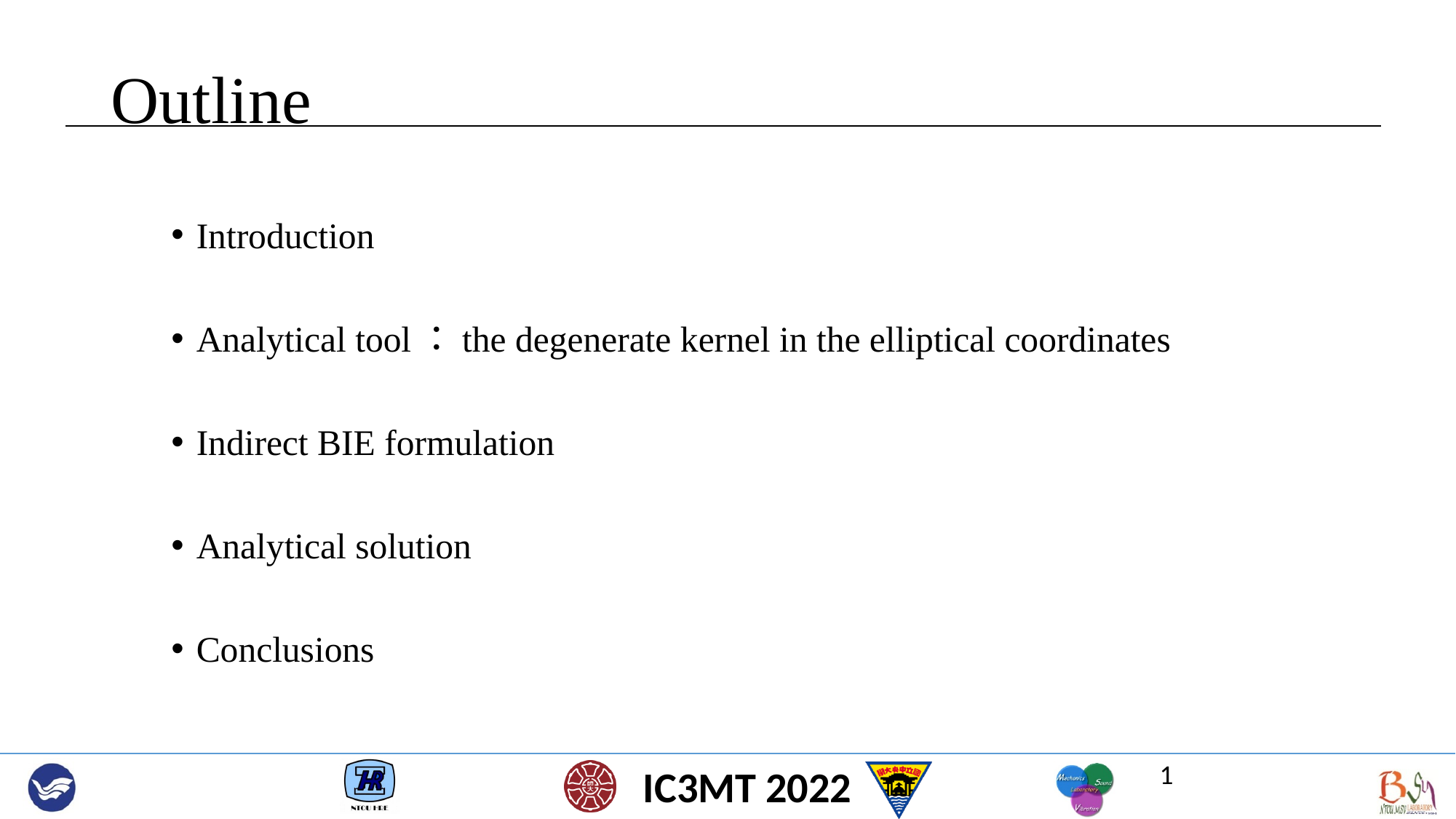

# Outline
Introduction

Analytical tool：the degenerate kernel in the elliptical coordinates

Indirect BIE formulation

Analytical solution

Conclusions
1